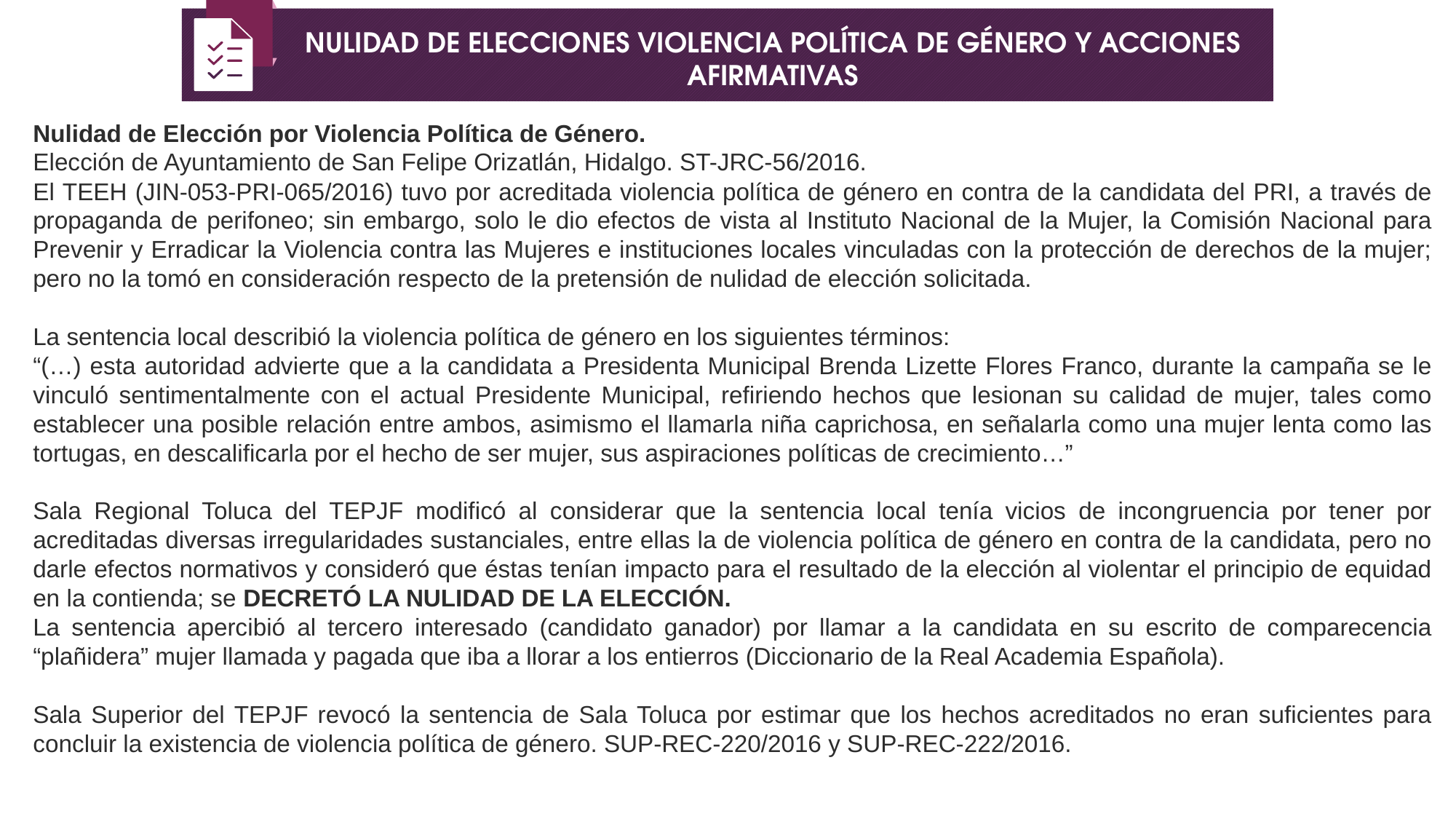

NULIDAD DE ELECCIONES VIOLENCIA POLÍTICA DE GÉNERO Y ACCIONES AFIRMATIVAS
Nulidad de Elección por Violencia Política de Género.
Elección de Ayuntamiento de San Felipe Orizatlán, Hidalgo. ST-JRC-56/2016.
El TEEH (JIN-053-PRI-065/2016) tuvo por acreditada violencia política de género en contra de la candidata del PRI, a través de propaganda de perifoneo; sin embargo, solo le dio efectos de vista al Instituto Nacional de la Mujer, la Comisión Nacional para Prevenir y Erradicar la Violencia contra las Mujeres e instituciones locales vinculadas con la protección de derechos de la mujer; pero no la tomó en consideración respecto de la pretensión de nulidad de elección solicitada.

La sentencia local describió la violencia política de género en los siguientes términos:
“(…) esta autoridad advierte que a la candidata a Presidenta Municipal Brenda Lizette Flores Franco, durante la campaña se le vinculó sentimentalmente con el actual Presidente Municipal, refiriendo hechos que lesionan su calidad de mujer, tales como establecer una posible relación entre ambos, asimismo el llamarla niña caprichosa, en señalarla como una mujer lenta como las tortugas, en descalificarla por el hecho de ser mujer, sus aspiraciones políticas de crecimiento…”

Sala Regional Toluca del TEPJF modificó al considerar que la sentencia local tenía vicios de incongruencia por tener por acreditadas diversas irregularidades sustanciales, entre ellas la de violencia política de género en contra de la candidata, pero no darle efectos normativos y consideró que éstas tenían impacto para el resultado de la elección al violentar el principio de equidad en la contienda; se DECRETÓ LA NULIDAD DE LA ELECCIÓN.
La sentencia apercibió al tercero interesado (candidato ganador) por llamar a la candidata en su escrito de comparecencia “plañidera” mujer llamada y pagada que iba a llorar a los entierros (Diccionario de la Real Academia Española).

Sala Superior del TEPJF revocó la sentencia de Sala Toluca por estimar que los hechos acreditados no eran suficientes para concluir la existencia de violencia política de género. SUP-REC-220/2016 y SUP-REC-222/2016.